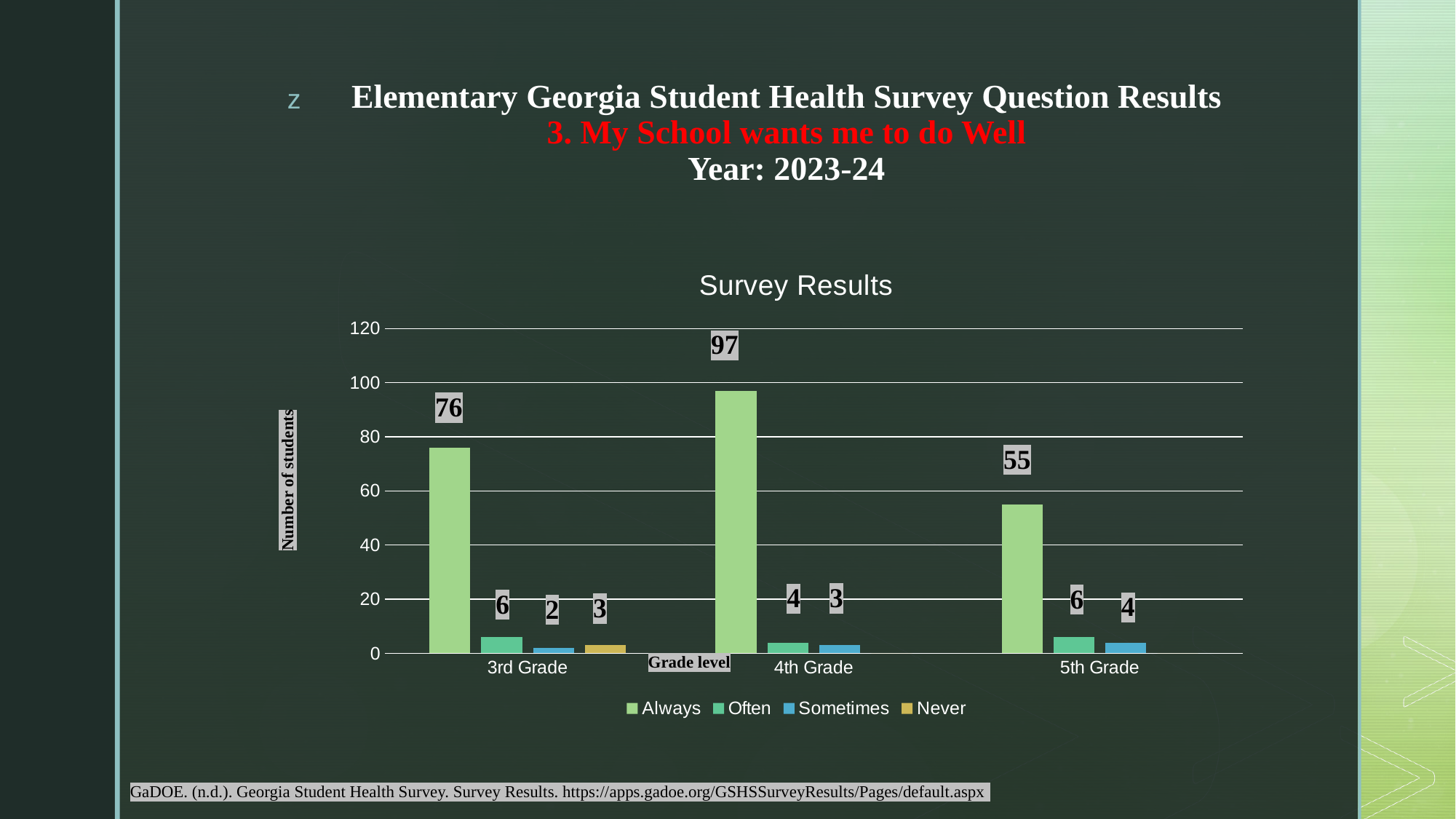

# Elementary Georgia Student Health Survey Question Results 3. My School wants me to do Well Year: 2023-24

### Chart: Survey Results

| Category | Always | Often | Sometimes | Never |
|---|---|---|---|---|
| 3rd Grade | 76.0 | 6.0 | 2.0 | 3.0 |
| 4th Grade | 97.0 | 4.0 | 3.0 | 0.0 |
| 5th Grade | 55.0 | 6.0 | 4.0 | 0.0 |
Number of students
Grade level
GaDOE. (n.d.). Georgia Student Health Survey. Survey Results. https://apps.gadoe.org/GSHSSurveyResults/Pages/default.aspx